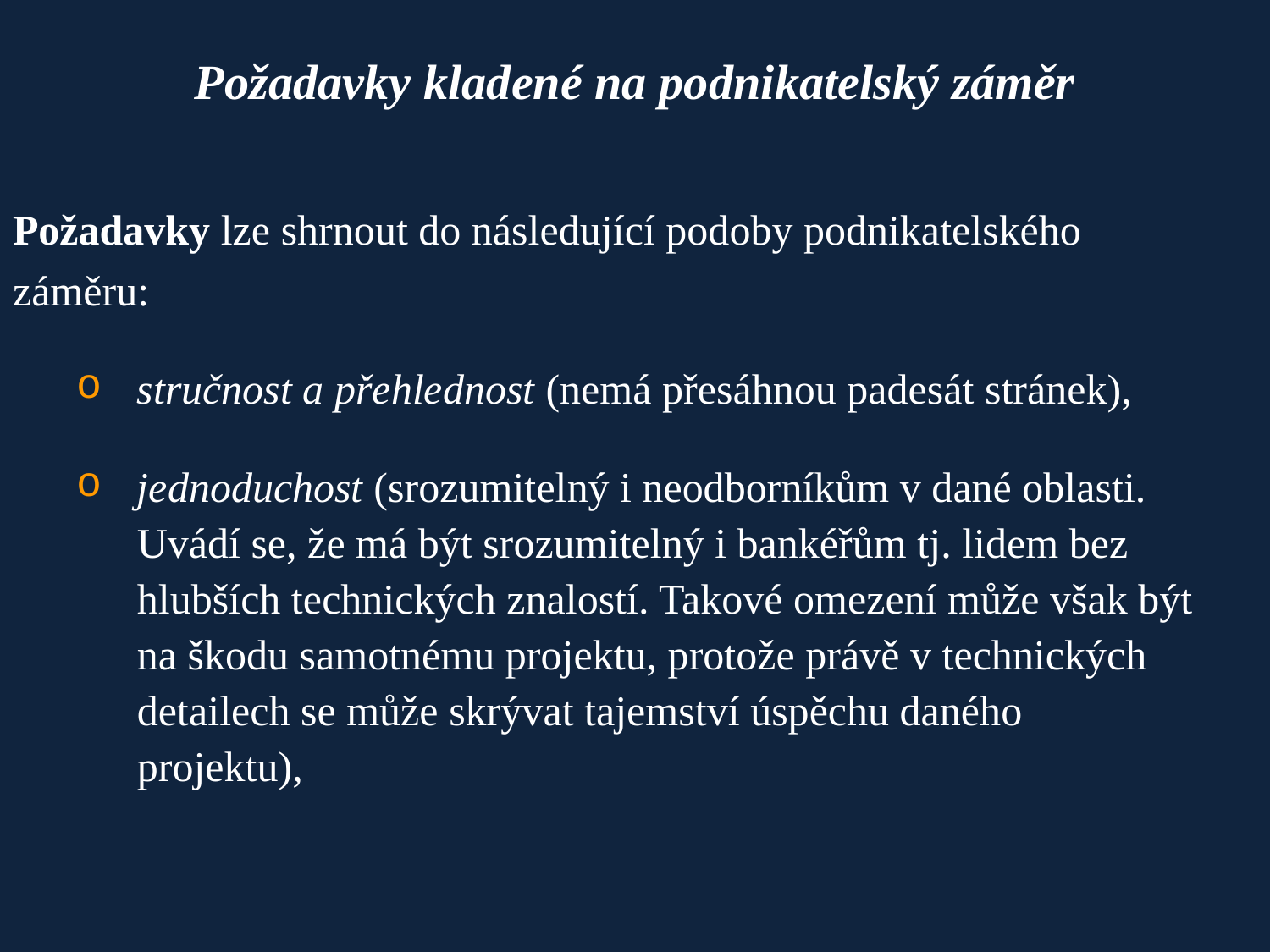

# Požadavky kladené na podnikatelský záměr
Požadavky lze shrnout do následující podoby podnikatelského záměru:
stručnost a přehlednost (nemá přesáhnou padesát stránek),
jednoduchost (srozumitelný i neodborníkům v dané oblasti. Uvádí se, že má být srozumitelný i bankéřům tj. lidem bez hlubších technických znalostí. Takové omezení může však být na škodu samotnému projektu, protože právě v technických detailech se může skrývat tajemství úspěchu daného projektu),